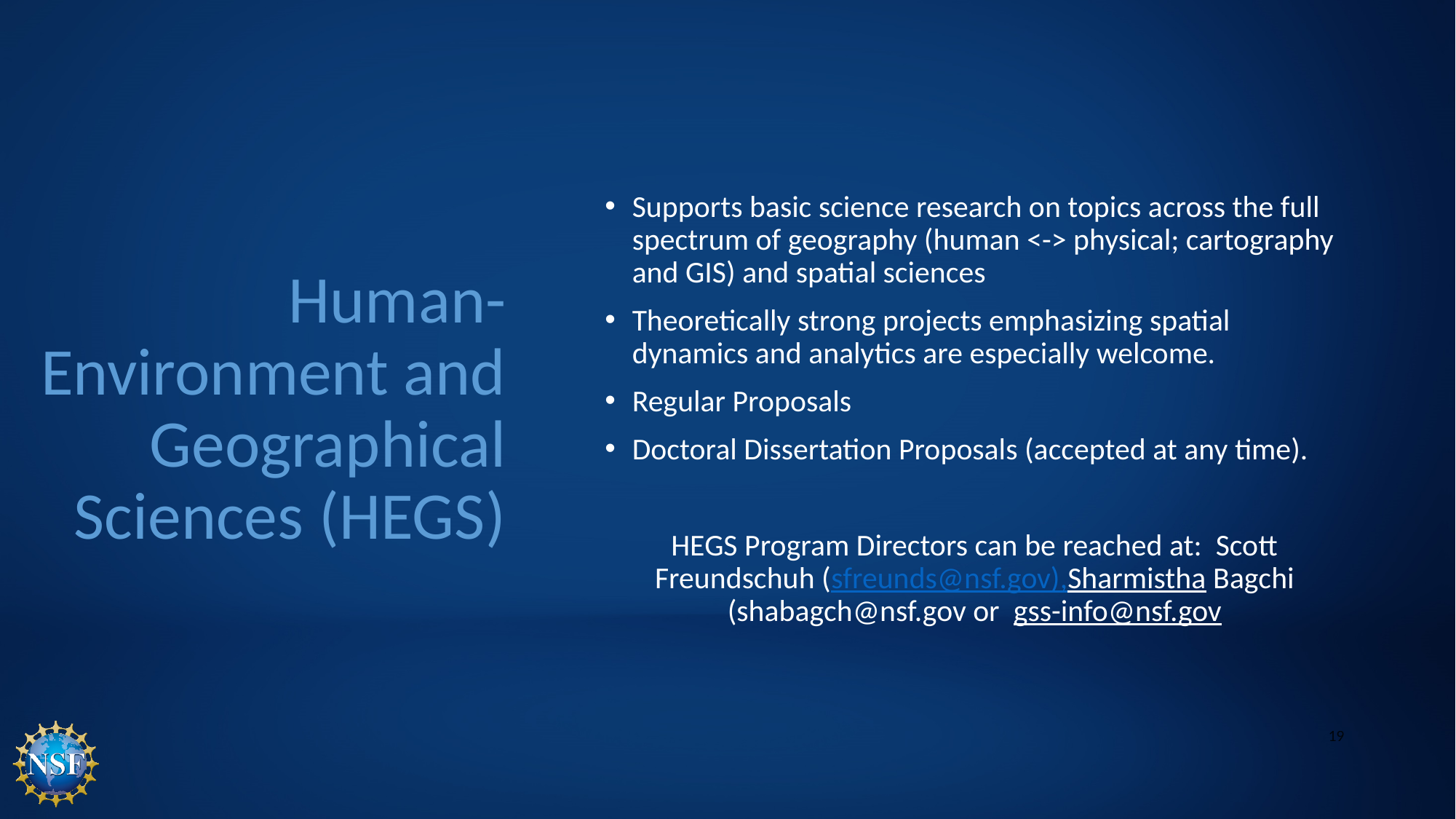

# Human-Environment and Geographical Sciences (HEGS)
Supports basic science research on topics across the full spectrum of geography (human <-> physical; cartography and GIS) and spatial sciences
Theoretically strong projects emphasizing spatial dynamics and analytics are especially welcome.
Regular Proposals
Doctoral Dissertation Proposals (accepted at any time).

HEGS Program Directors can be reached at:  Scott Freundschuh (sfreunds@nsf.gov),Sharmistha Bagchi (shabagch@nsf.gov or  gss-info@nsf.gov
19